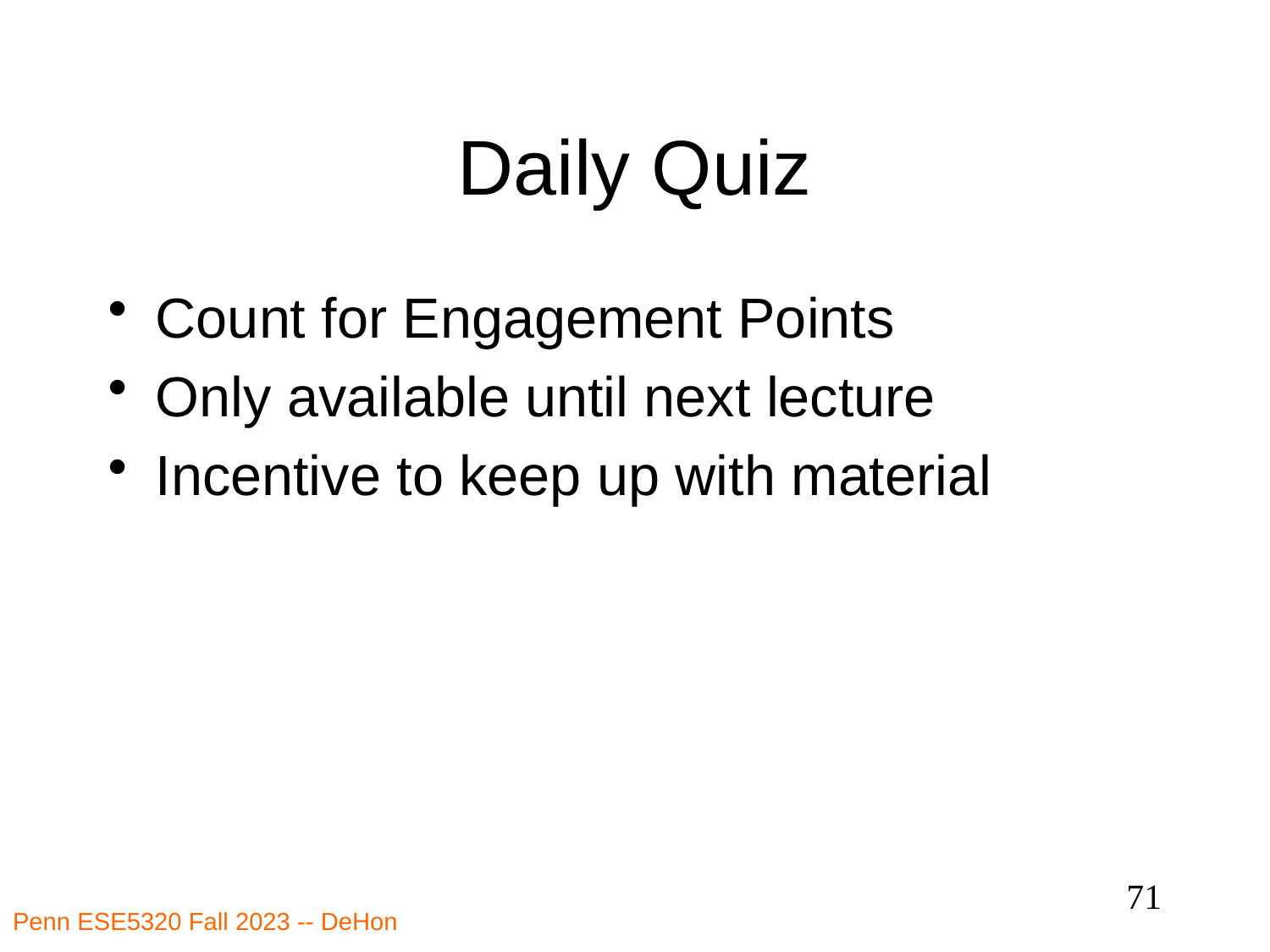

# Daily Quiz
Count for Engagement Points
Only available until next lecture
Incentive to keep up with material
71
Penn ESE5320 Fall 2023 -- DeHon